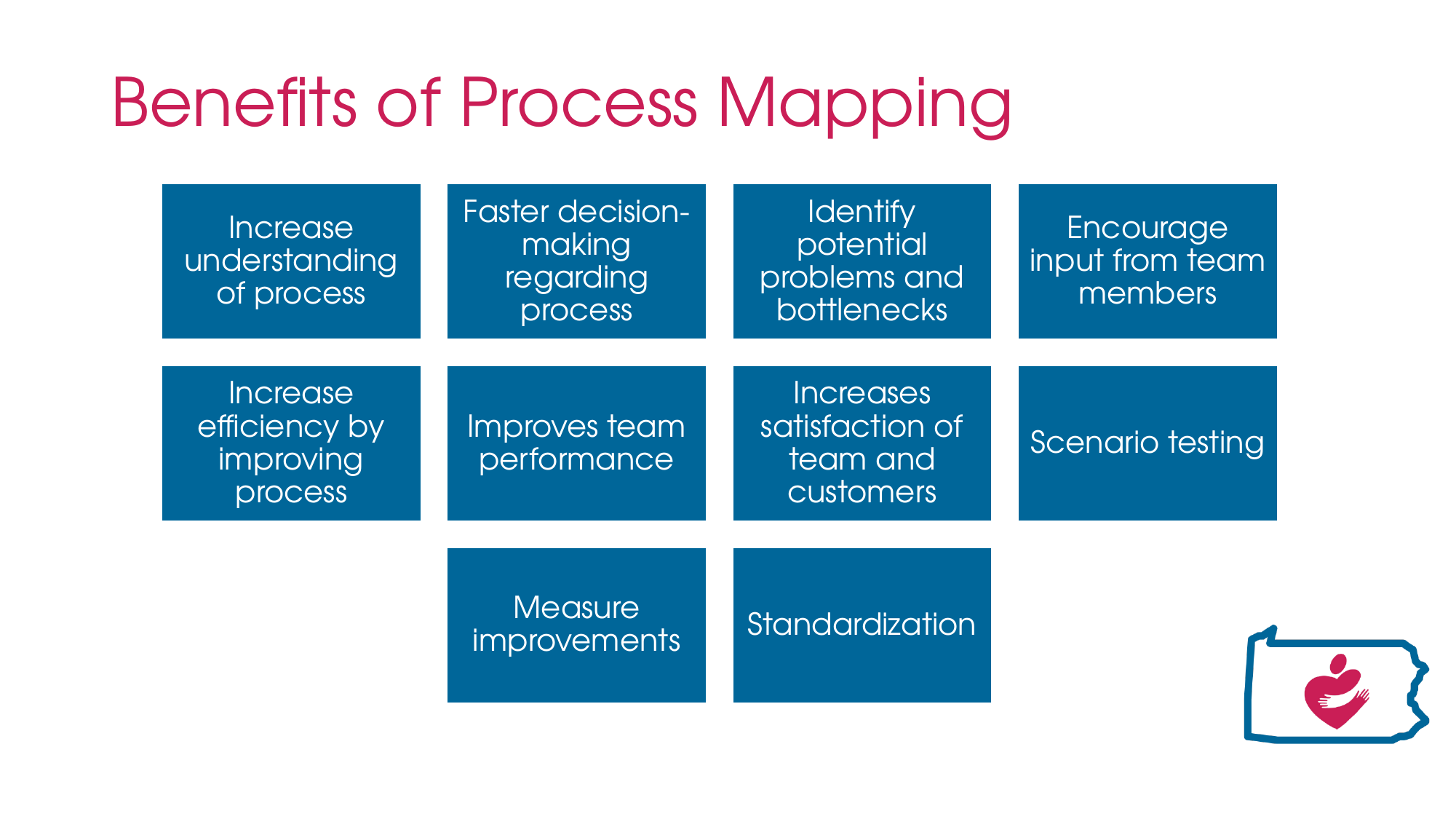

# Benefits of Process Mapping
Increase understanding of process
Faster decision-making regarding process
Identify potential problems and bottlenecks
Encourage input from team members
Increase efficiency by improving process
Improves team performance
Increases satisfaction of team and customers
Scenario testing
Measure improvements
Standardization